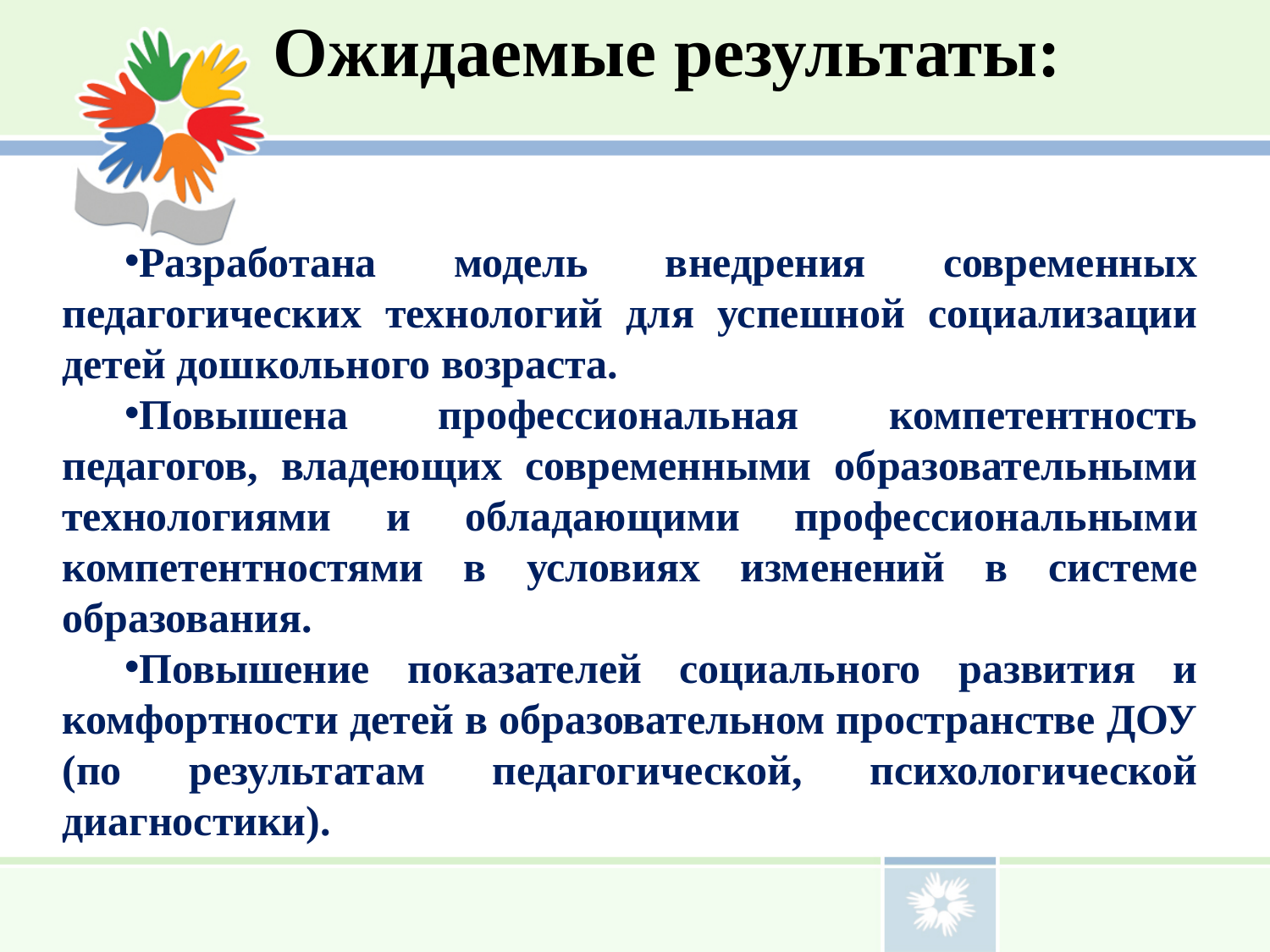

Ожидаемые результаты:

Разработана модель внедрения современных педагогических технологий для успешной социализации детей дошкольного возраста.
Повышена профессиональная компетентность педагогов, владеющих современными образовательными технологиями и обладающими профессиональными компетентностями в условиях изменений в системе образования.
Повышение показателей социального развития и комфортности детей в образовательном пространстве ДОУ (по результатам педагогической, психологической диагностики).